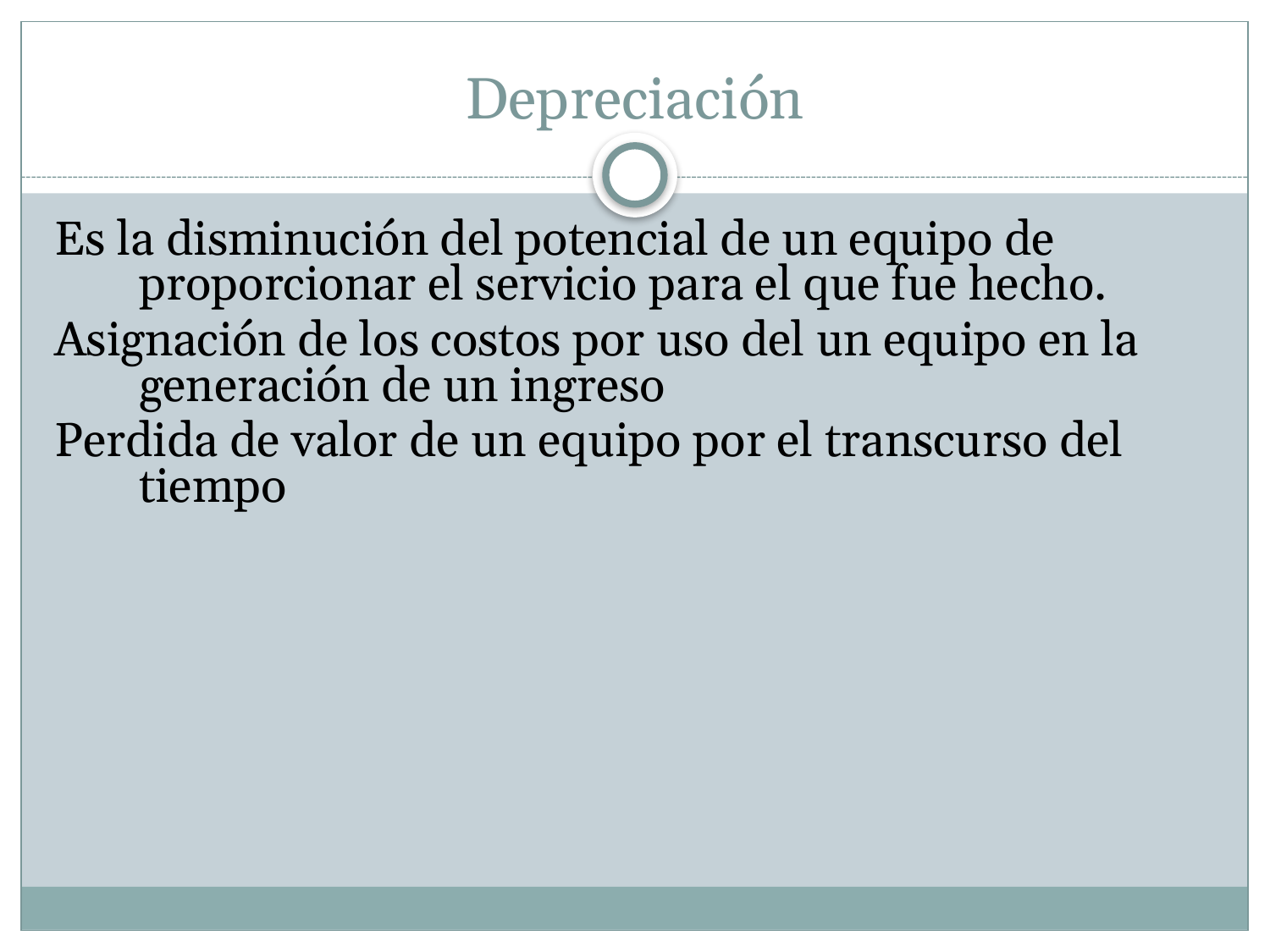

# Depreciación
Es la disminución del potencial de un equipo de proporcionar el servicio para el que fue hecho.
Asignación de los costos por uso del un equipo en la generación de un ingreso
Perdida de valor de un equipo por el transcurso del tiempo